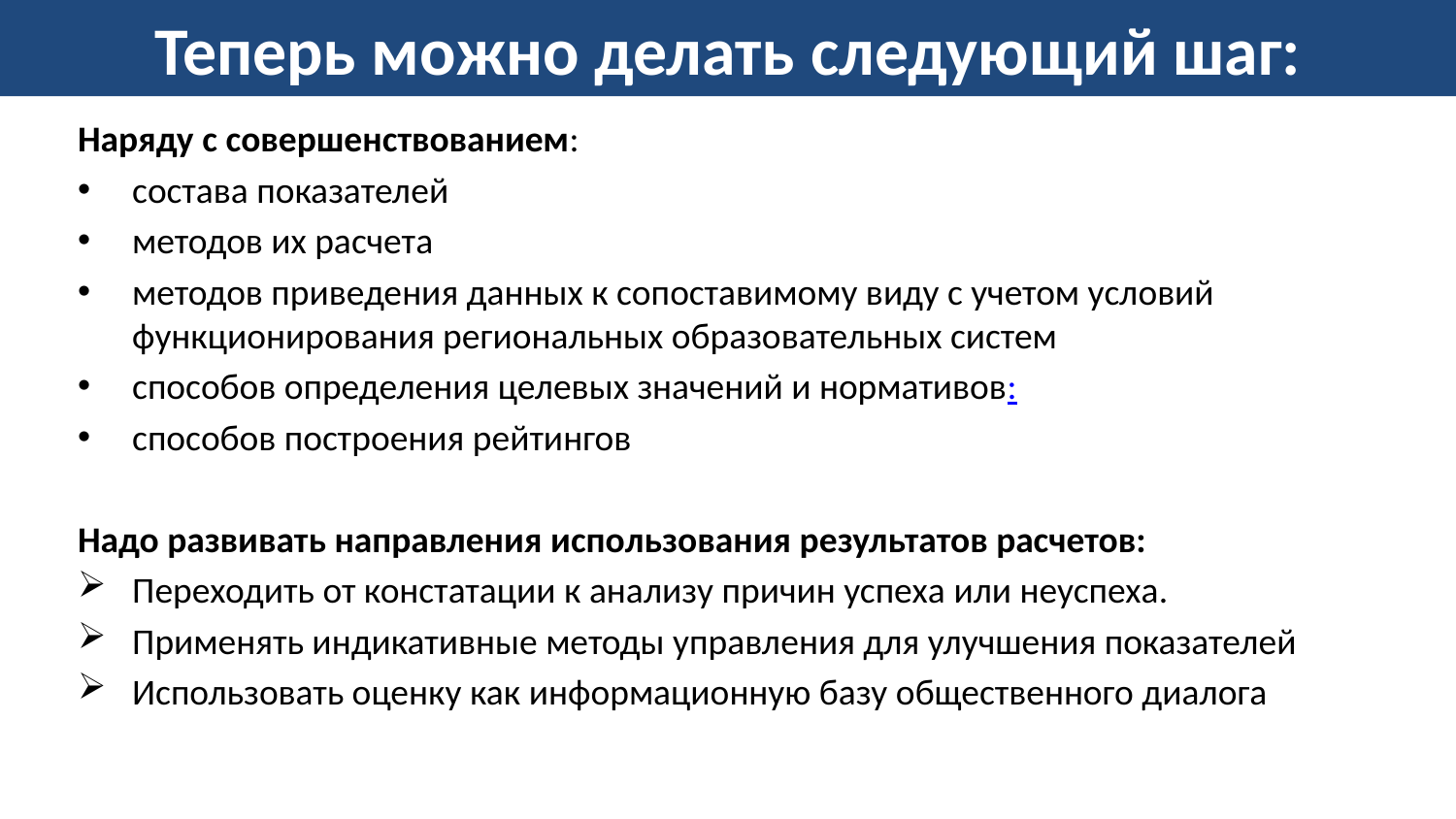

# Теперь можно делать следующий шаг:
Наряду с совершенствованием:
состава показателей
методов их расчета
методов приведения данных к сопоставимому виду с учетом условий функционирования региональных образовательных систем
способов определения целевых значений и нормативов:
способов построения рейтингов

Надо развивать направления использования результатов расчетов:
Переходить от констатации к анализу причин успеха или неуспеха.
Применять индикативные методы управления для улучшения показателей
Использовать оценку как информационную базу общественного диалога